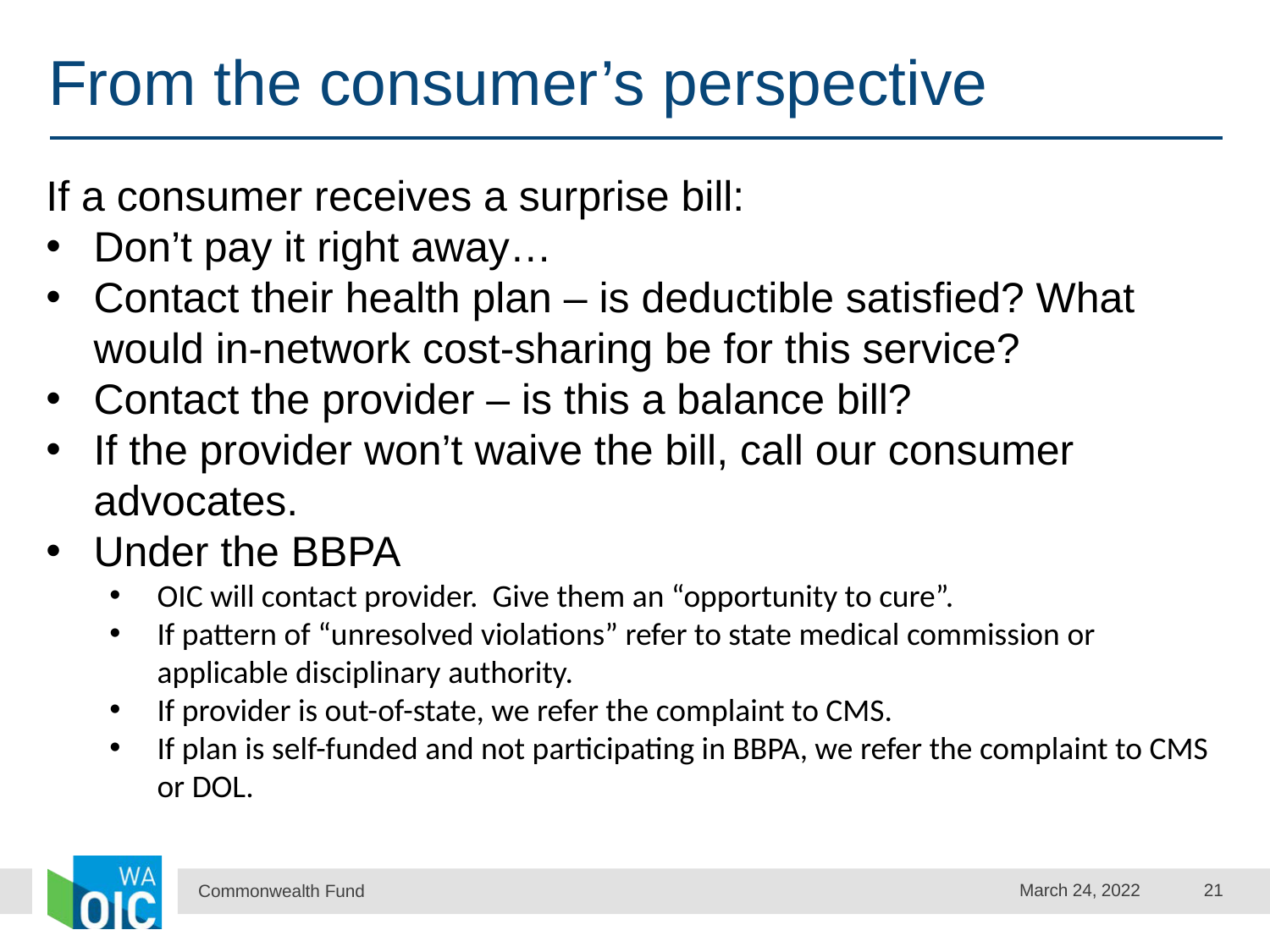

# From the consumer’s perspective
If a consumer receives a surprise bill:
Don’t pay it right away…
Contact their health plan – is deductible satisfied? What would in-network cost-sharing be for this service?
Contact the provider – is this a balance bill?
If the provider won’t waive the bill, call our consumer advocates.
Under the BBPA
OIC will contact provider.  Give them an “opportunity to cure”.
If pattern of “unresolved violations” refer to state medical commission or applicable disciplinary authority.
If provider is out-of-state, we refer the complaint to CMS.
If plan is self-funded and not participating in BBPA, we refer the complaint to CMS or DOL.

Commonwealth Fund
March 24, 2022
21